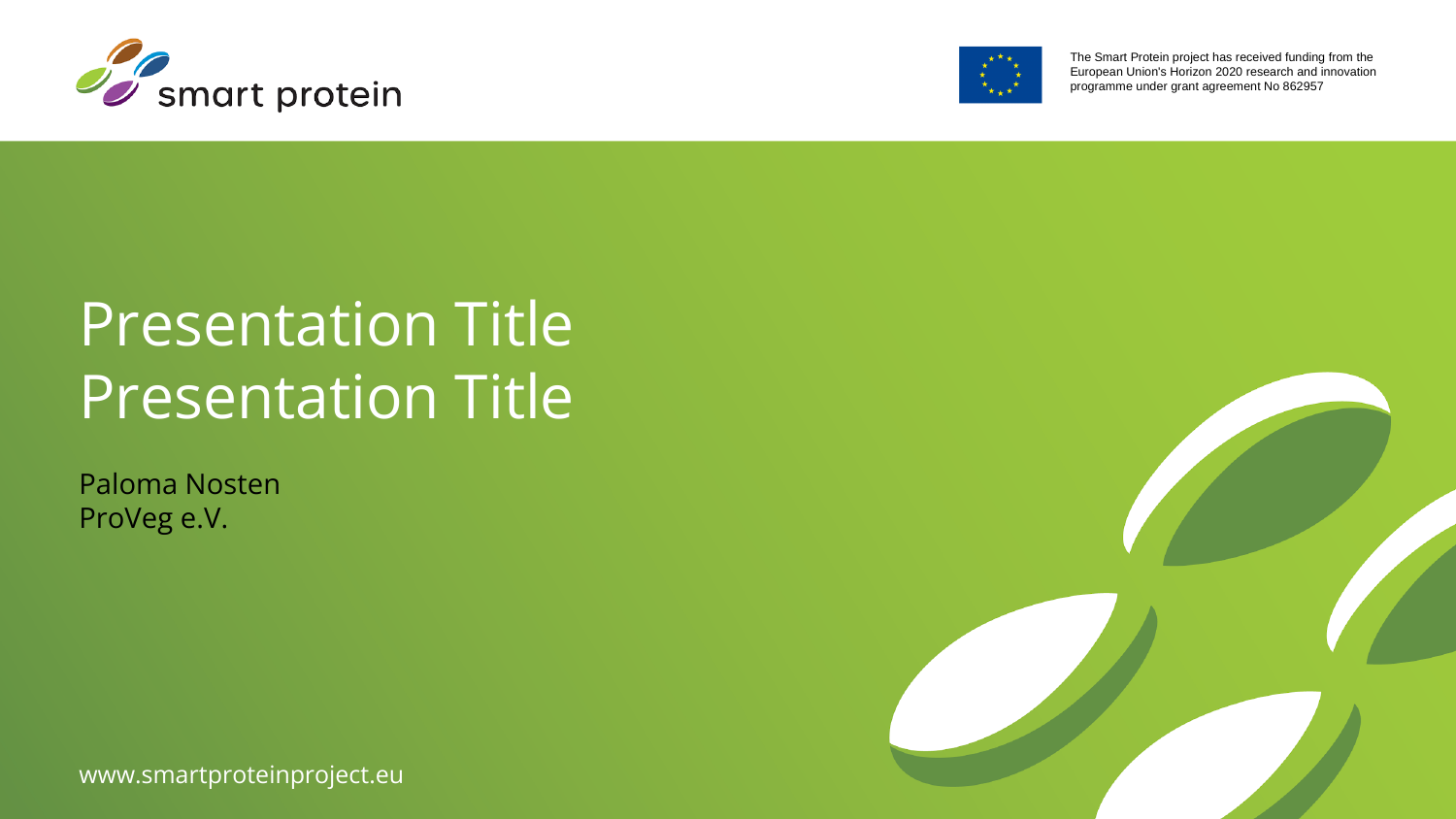

# Presentation Title
Presentation Title
Paloma Nosten
ProVeg e.V.